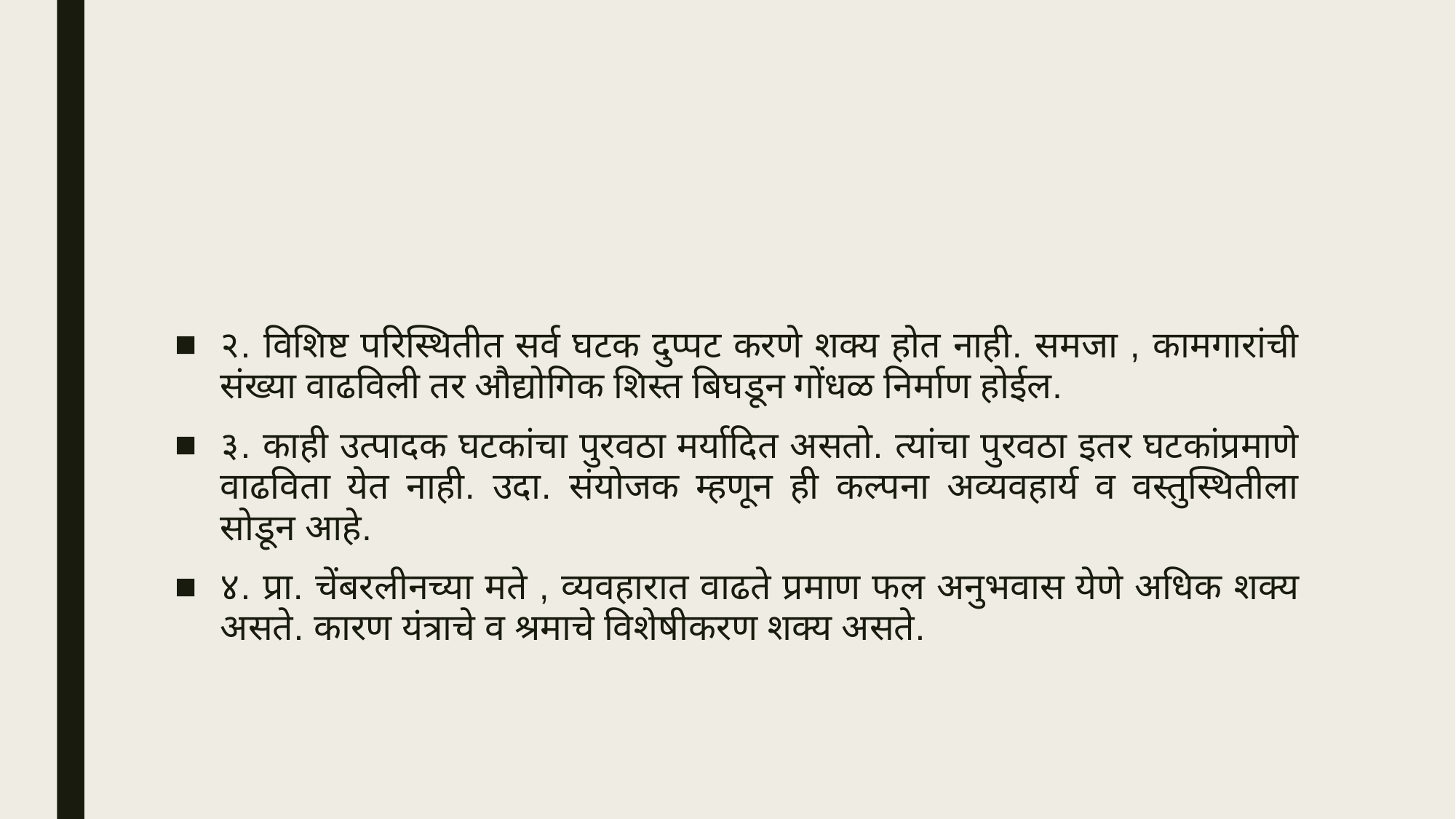

#
२. विशिष्ट परिस्थितीत सर्व घटक दुप्पट करणे शक्य होत नाही. समजा , कामगारांची संख्या वाढविली तर औद्योगिक शिस्त बिघडून गोंधळ निर्माण होईल.
३. काही उत्पादक घटकांचा पुरवठा मर्यादित असतो. त्यांचा पुरवठा इतर घटकांप्रमाणे वाढविता येत नाही. उदा. संयोजक म्हणून ही कल्पना अव्यवहार्य व वस्तुस्थितीला सोडून आहे.
४. प्रा. चेंबरलीनच्या मते , व्यवहारात वाढते प्रमाण फल अनुभवास येणे अधिक शक्य असते. कारण यंत्राचे व श्रमाचे विशेषीकरण शक्य असते.